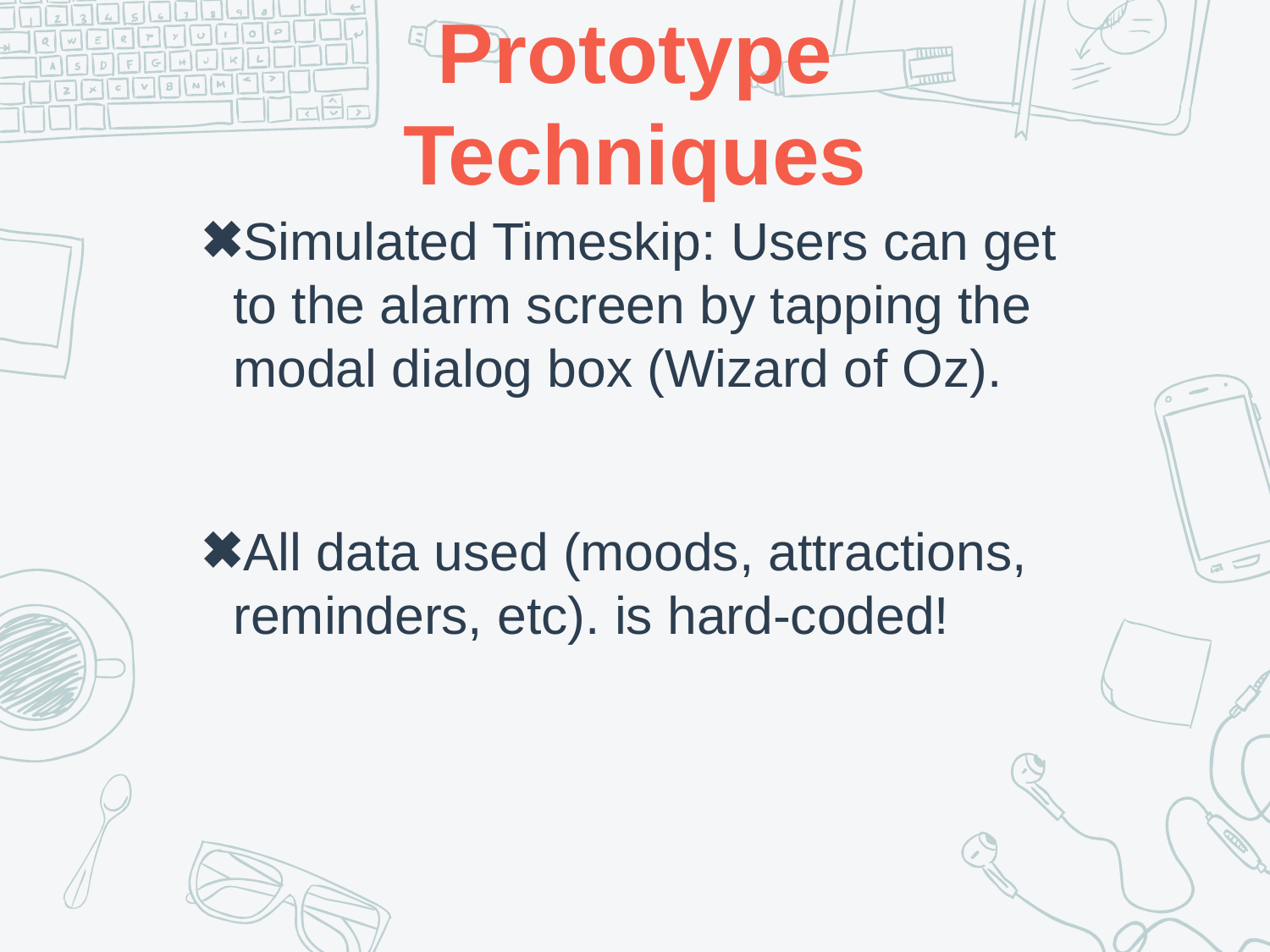

# Prototype Techniques
Simulated Timeskip: Users can get to the alarm screen by tapping the modal dialog box (Wizard of Oz).

All data used (moods, attractions, reminders, etc). is hard-coded!